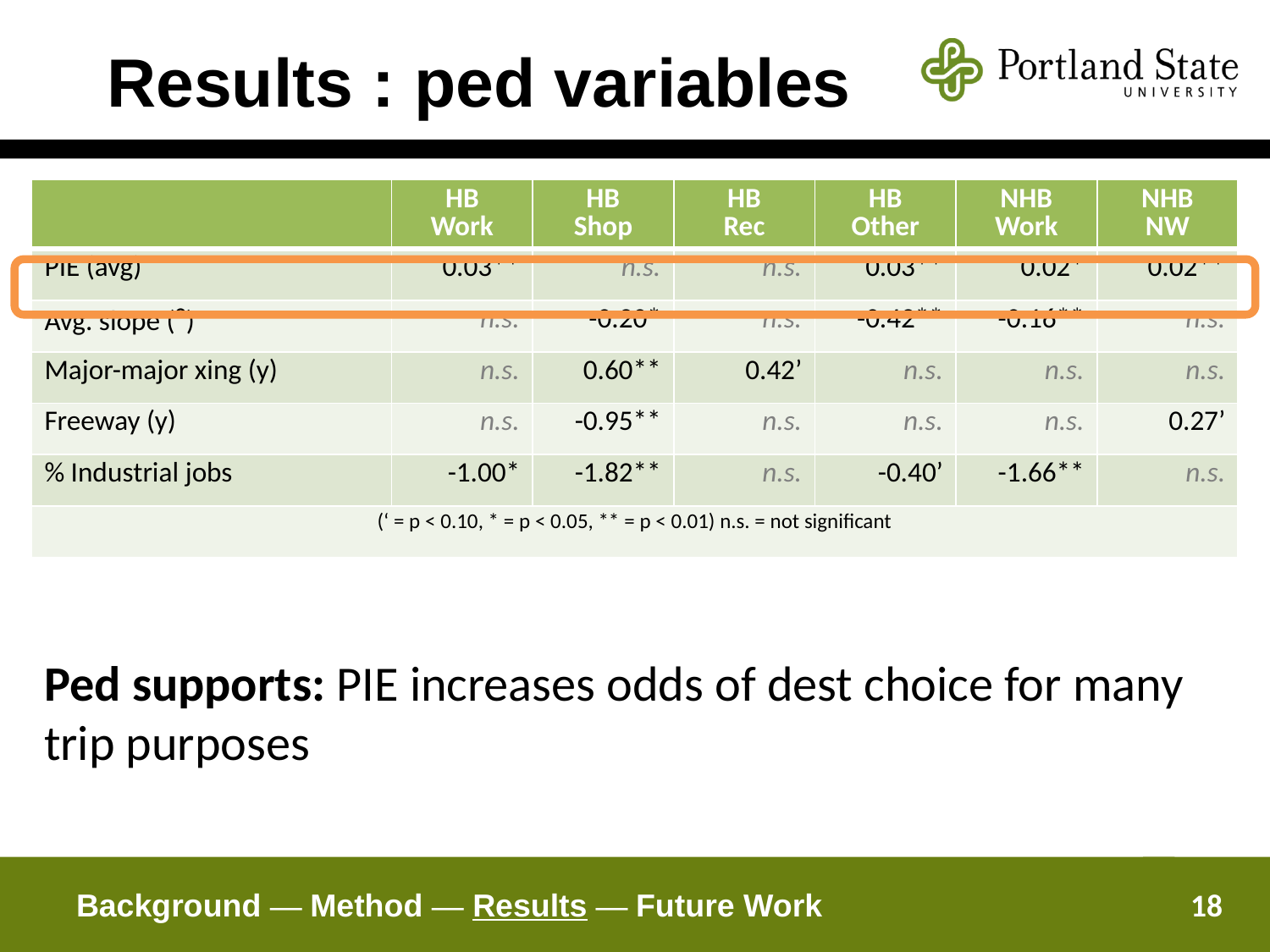

# Results : ped variables
|  | HB Work | HB Shop | HB Rec | HB Other | NHB Work | NHB NW |
| --- | --- | --- | --- | --- | --- | --- |
| PIE (avg) | 0.03\*\* | n.s. | n.s. | 0.03\*\* | 0.02\* | 0.02\*\* |
| Avg. slope (°) | n.s. | -0.20\* | n.s. | -0.42\*\* | -0.16\*\* | n.s. |
| Major-major xing (y) | n.s. | 0.60\*\* | 0.42’ | n.s. | n.s. | n.s. |
| Freeway (y) | n.s. | -0.95\*\* | n.s. | n.s. | n.s. | 0.27’ |
| % Industrial jobs | -1.00\* | -1.82\*\* | n.s. | -0.40’ | -1.66\*\* | n.s. |
| (‘ = p < 0.10, \* = p < 0.05, \*\* = p < 0.01) n.s. = not significant |  |  |  |  |  |  |

Ped supports: PIE increases odds of dest choice for many trip purposes
Background — Method — Results — Future Work
18